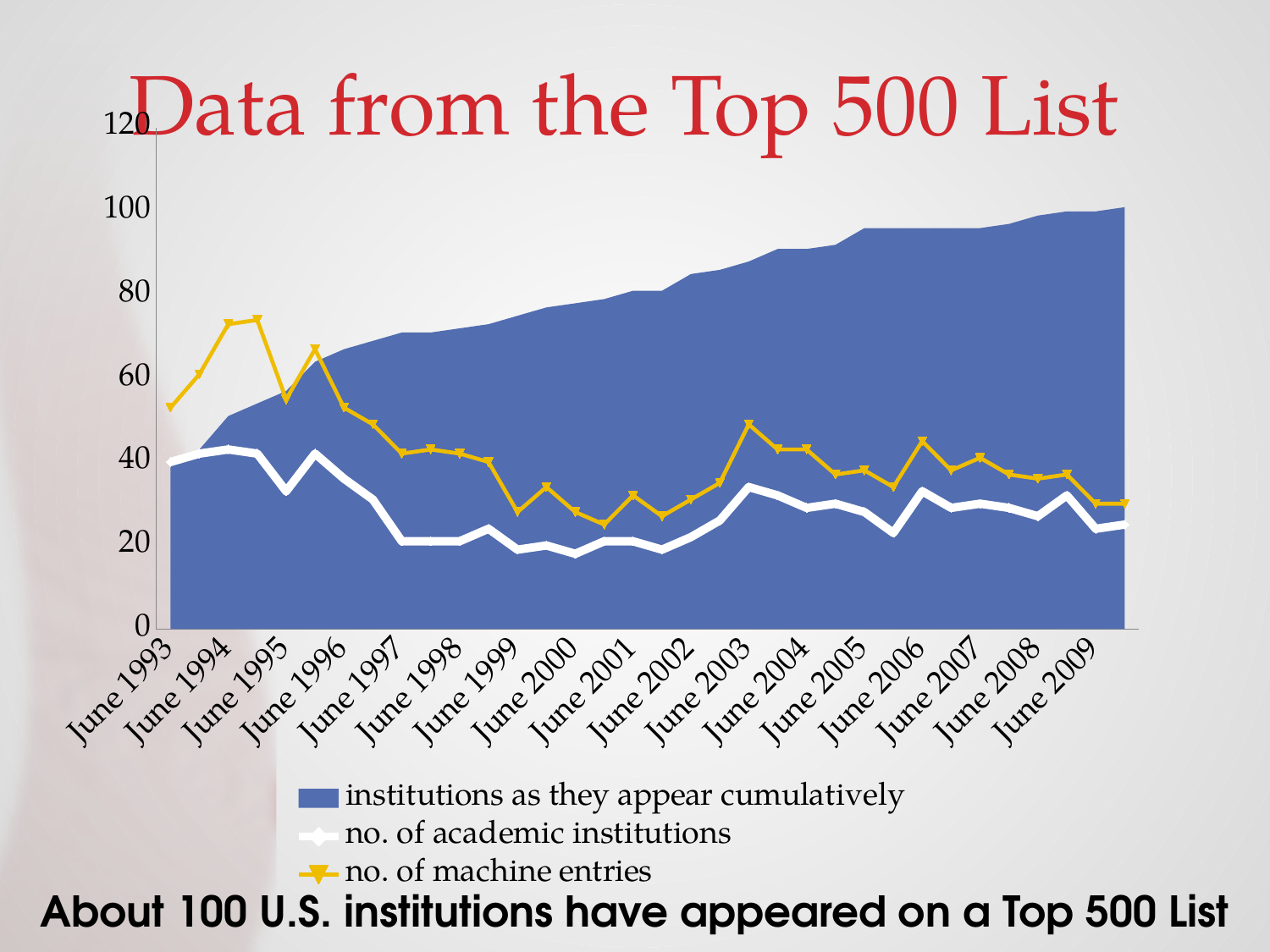

# Data from the Top 500 List

### Chart

| Category | institutions as they appear cumulatively | no. of academic institutions | no. of machine entries |
|---|---|---|---|
| June 1993 | 40.0 | 40.0 | 53.0 |
| November 1993 | 43.0 | 42.0 | 61.0 |
| June 1994 | 51.0 | 43.0 | 73.0 |
| November 1994 | 54.0 | 42.0 | 74.0 |
| June 1995 | 57.0 | 33.0 | 55.0 |
| November 1995 | 64.0 | 42.0 | 67.0 |
| June 1996 | 67.0 | 36.0 | 53.0 |
| November 1996 | 69.0 | 31.0 | 49.0 |
| June 1997 | 71.0 | 21.0 | 42.0 |
| November 1997 | 71.0 | 21.0 | 43.0 |
| June 1998 | 72.0 | 21.0 | 42.0 |
| November 1998 | 73.0 | 24.0 | 40.0 |
| June 1999 | 75.0 | 19.0 | 28.0 |
| November 1999 | 77.0 | 20.0 | 34.0 |
| June 2000 | 78.0 | 18.0 | 28.0 |
| November 2000 | 79.0 | 21.0 | 25.0 |
| June 2001 | 81.0 | 21.0 | 32.0 |
| November 2001 | 81.0 | 19.0 | 27.0 |
| June 2002 | 85.0 | 22.0 | 31.0 |
| November 2002 | 86.0 | 26.0 | 35.0 |
| June 2003 | 88.0 | 34.0 | 49.0 |
| November 2003 | 91.0 | 32.0 | 43.0 |
| June 2004 | 91.0 | 29.0 | 43.0 |
| November 2004 | 92.0 | 30.0 | 37.0 |
| June 2005 | 96.0 | 28.0 | 38.0 |
| November 2005 | 96.0 | 23.0 | 34.0 |
| June 2006 | 96.0 | 33.0 | 45.0 |
| November 2006 | 96.0 | 29.0 | 38.0 |
| June 2007 | 96.0 | 30.0 | 41.0 |
| November 2007 | 97.0 | 29.0 | 37.0 |
| June 2008 | 99.0 | 27.0 | 36.0 |
| November 2008 | 100.0 | 32.0 | 37.0 |
| June 2009 | 100.0 | 24.0 | 30.0 |
| November 2009 | 101.0 | 25.0 | 30.0 |
About 100 U.S. institutions have appeared on a Top 500 List